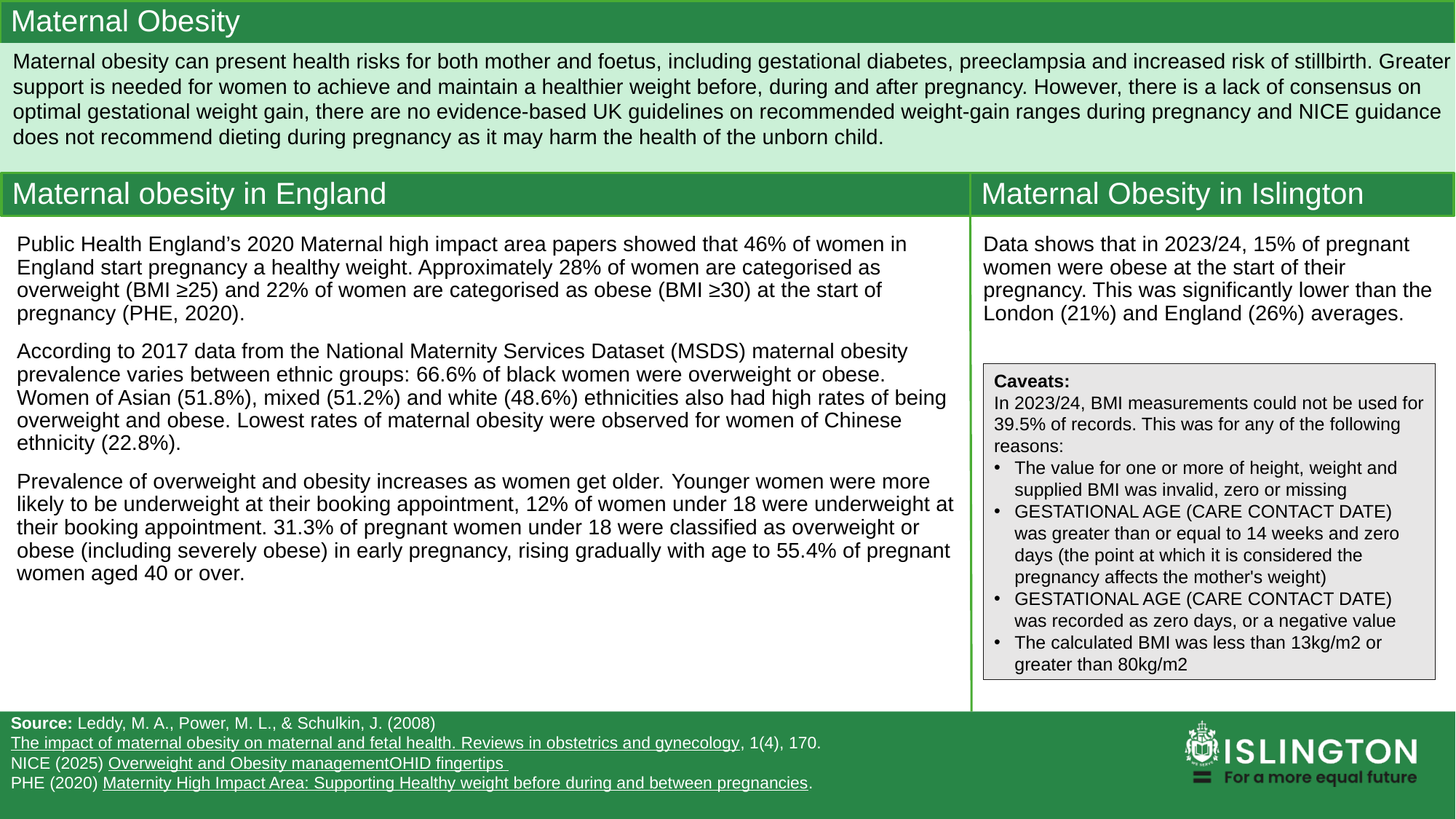

Maternal Obesity
Maternal obesity can present health risks for both mother and foetus, including gestational diabetes, preeclampsia and increased risk of stillbirth. Greater support is needed for women to achieve and maintain a healthier weight before, during and after pregnancy. However, there is a lack of consensus on optimal gestational weight gain, there are no evidence-based UK guidelines on recommended weight-gain ranges during pregnancy and NICE guidance does not recommend dieting during pregnancy as it may harm the health of the unborn child.
Maternal obesity in England
Maternal Obesity in Islington
Data shows that in 2023/24, 15% of pregnant women were obese at the start of their pregnancy. This was significantly lower than the London (21%) and England (26%) averages.

Public Health England’s 2020 Maternal high impact area papers showed that 46% of women in England start pregnancy a healthy weight. Approximately 28% of women are categorised as overweight (BMI ≥25) and 22% of women are categorised as obese (BMI ≥30) at the start of pregnancy (PHE, 2020).
According to 2017 data from the National Maternity Services Dataset (MSDS) maternal obesity prevalence varies between ethnic groups: 66.6% of black women were overweight or obese. Women of Asian (51.8%), mixed (51.2%) and white (48.6%) ethnicities also had high rates of being overweight and obese. Lowest rates of maternal obesity were observed for women of Chinese ethnicity (22.8%).
Prevalence of overweight and obesity increases as women get older. Younger women were more likely to be underweight at their booking appointment, 12% of women under 18 were underweight at their booking appointment. 31.3% of pregnant women under 18 were classified as overweight or obese (including severely obese) in early pregnancy, rising gradually with age to 55.4% of pregnant women aged 40 or over.
Caveats:
In 2023/24, BMI measurements could not be used for 39.5% of records. This was for any of the following reasons:
The value for one or more of height, weight and supplied BMI was invalid, zero or missing
GESTATIONAL AGE (CARE CONTACT DATE) was greater than or equal to 14 weeks and zero days (the point at which it is considered the pregnancy affects the mother's weight)
GESTATIONAL AGE (CARE CONTACT DATE) was recorded as zero days, or a negative value
The calculated BMI was less than 13kg/m2 or greater than 80kg/m2
Source: Leddy, M. A., Power, M. L., & Schulkin, J. (2008) The impact of maternal obesity on maternal and fetal health. Reviews in obstetrics and gynecology, 1(4), 170.
NICE (2025) Overweight and Obesity management
OHID fingertips
PHE (2020) Maternity High Impact Area: Supporting Healthy weight before during and between pregnancies.